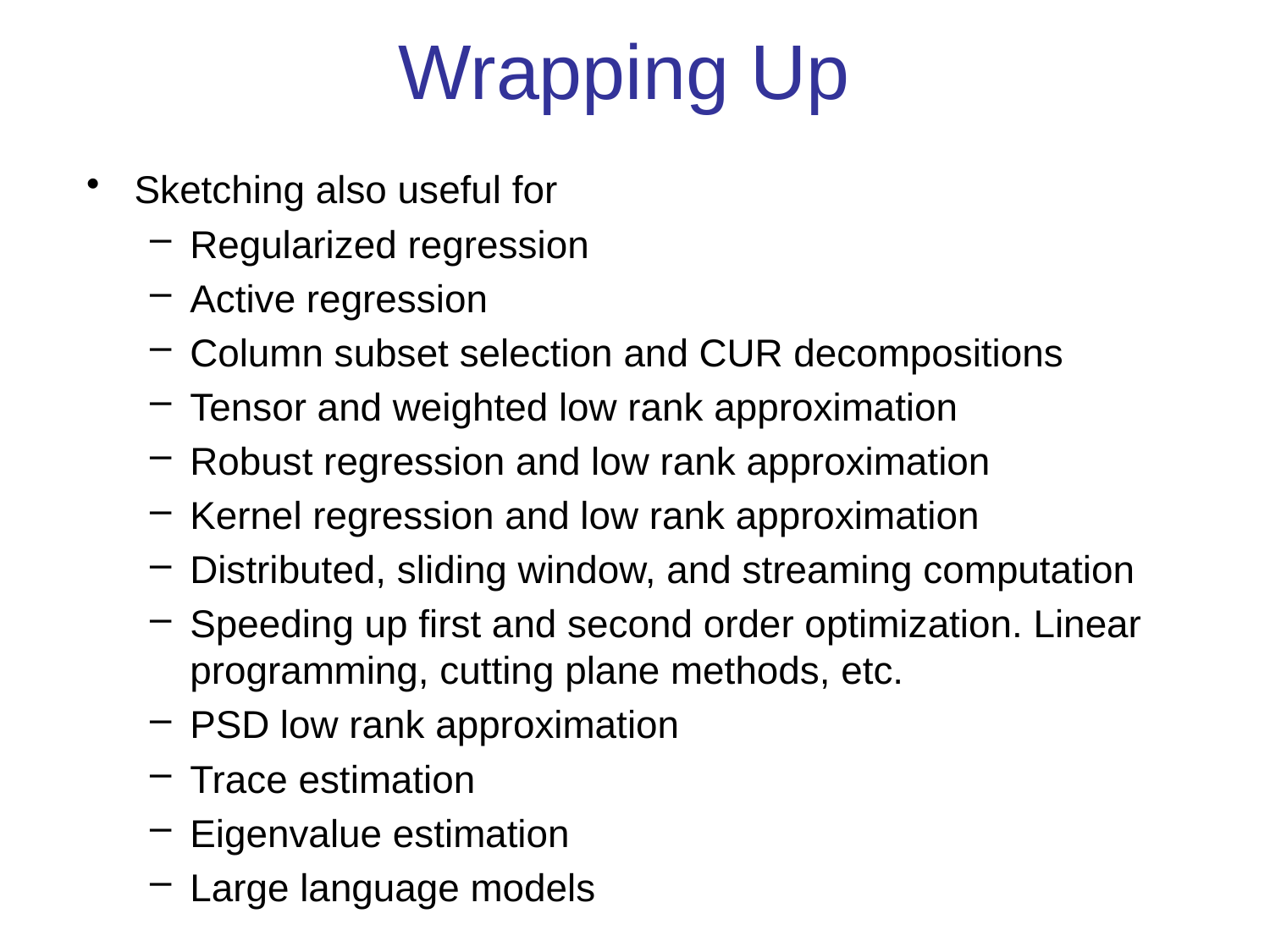

# Wrapping Up
Sketching also useful for
Regularized regression
Active regression
Column subset selection and CUR decompositions
Tensor and weighted low rank approximation
Robust regression and low rank approximation
Kernel regression and low rank approximation
Distributed, sliding window, and streaming computation
Speeding up first and second order optimization. Linear programming, cutting plane methods, etc.
PSD low rank approximation
Trace estimation
Eigenvalue estimation
Large language models